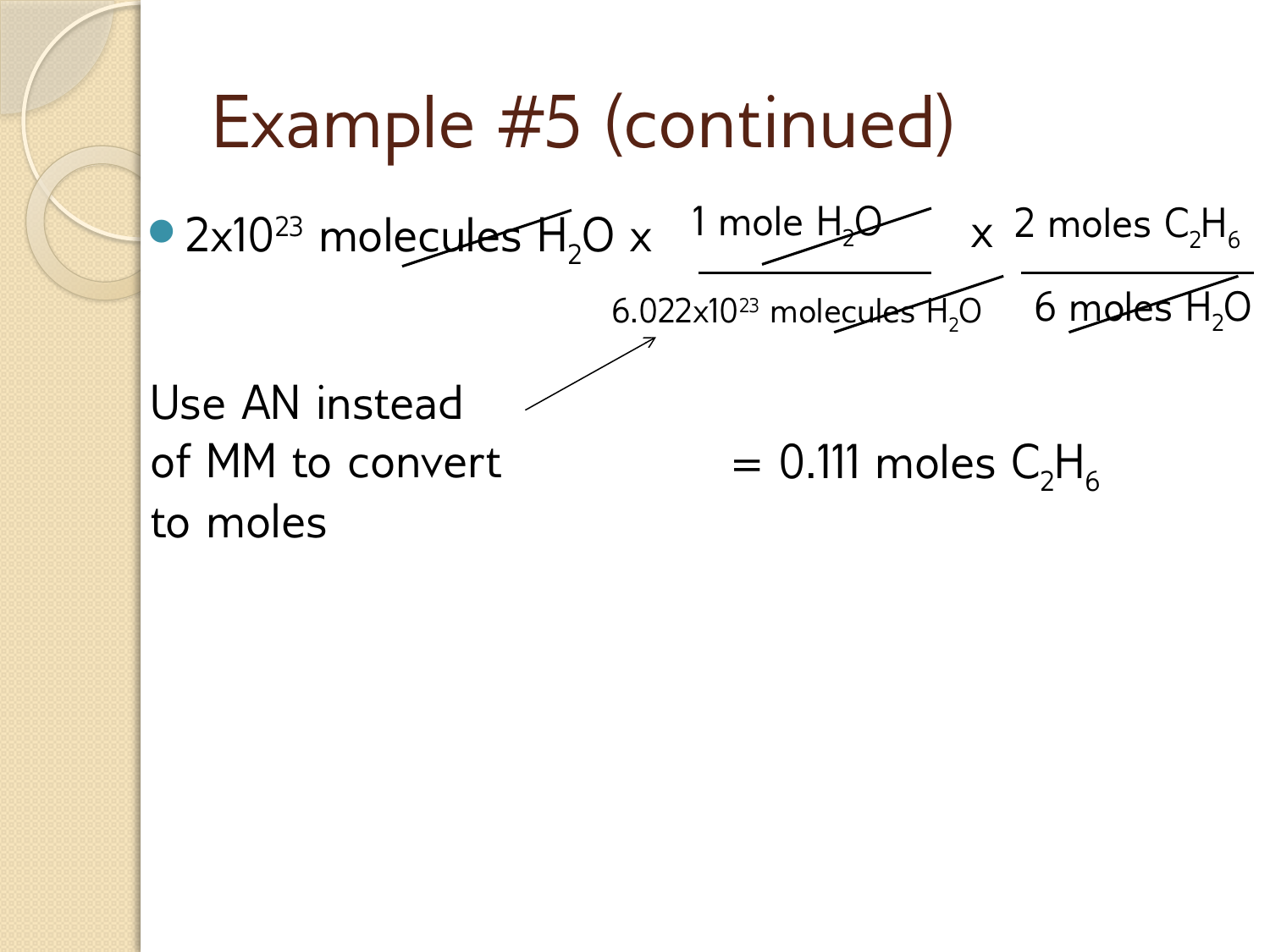

# Example #5 (continued)
1 mole H2O
2 moles C2H6
x
2x1023 molecules H2O x
6 moles H2O
6.022x1023 molecules H2O
Use AN instead of MM to convert to moles
 = 0.111 moles C2H6